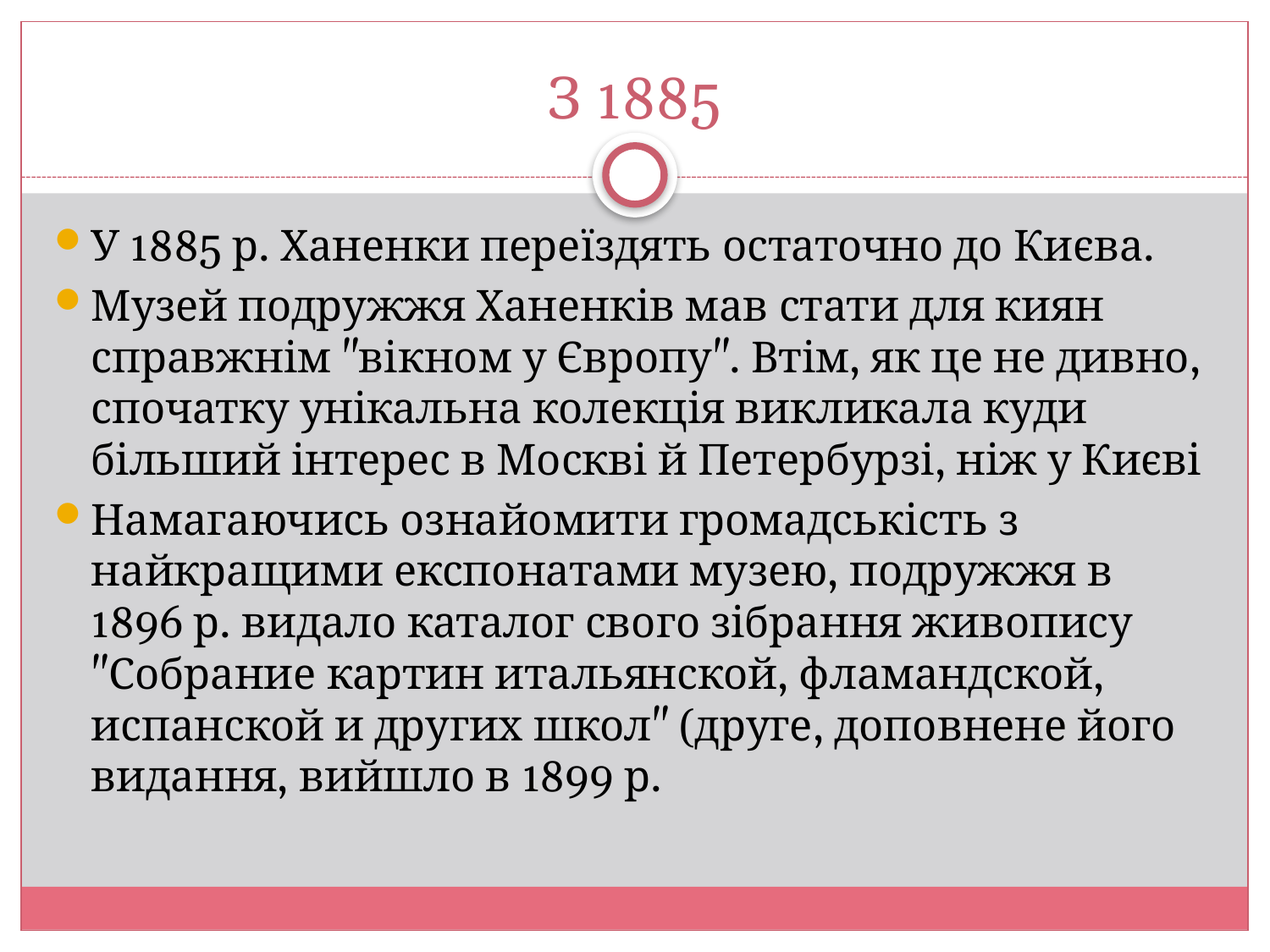

# З 1885
У 1885 р. Ханенки переїздять остаточно до Києва.
Музей подружжя Ханенків мав стати для киян справжнім "вікном у Європу". Втім, як це не дивно, спочатку унікальна колекція викликала куди більший інтерес в Москві й Петербурзі, ніж у Києві
Намагаючись ознайомити громадськість з найкращими експонатами музею, подружжя в 1896 р. видало каталог свого зібрання живопису "Собрание картин итальянской, фламандской, испанской и других школ" (друге, доповнене його видання, вийшло в 1899 р.